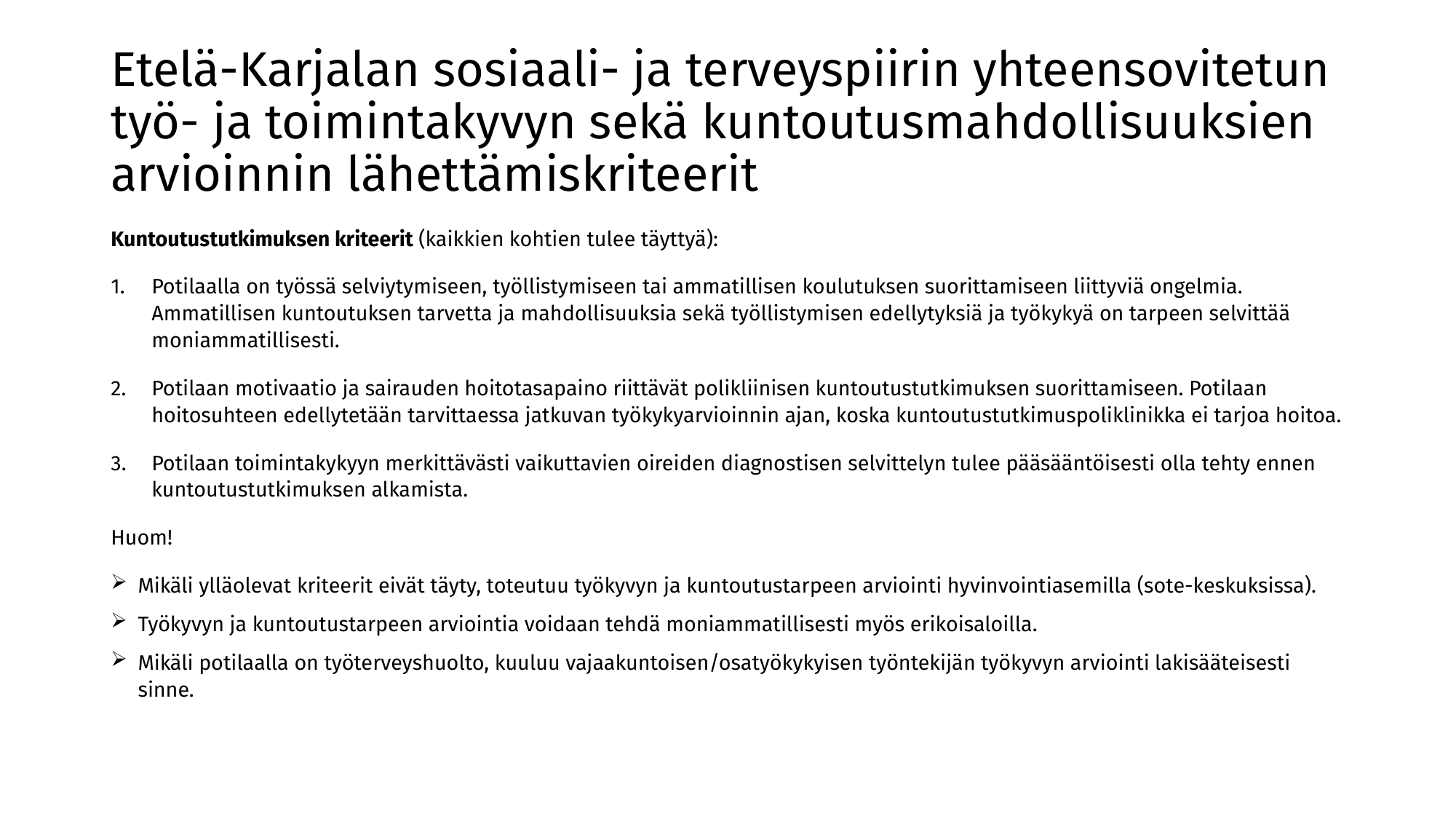

# Etelä-Karjalan sosiaali- ja terveyspiirin yhteensovitetun työ- ja toimintakyvyn sekä kuntoutusmahdollisuuksien arvioinnin lähettämiskriteerit
Kuntoutustutkimuksen kriteerit (kaikkien kohtien tulee täyttyä):
Potilaalla on työssä selviytymiseen, työllistymiseen tai ammatillisen koulutuksen suorittamiseen liittyviä ongelmia. Ammatillisen kuntoutuksen tarvetta ja mahdollisuuksia sekä työllistymisen edellytyksiä ja työkykyä on tarpeen selvittää moniammatillisesti.
Potilaan motivaatio ja sairauden hoitotasapaino riittävät polikliinisen kuntoutustutkimuksen suorittamiseen. Potilaan hoitosuhteen edellytetään tarvittaessa jatkuvan työkykyarvioinnin ajan, koska kuntoutustutkimuspoliklinikka ei tarjoa hoitoa.
Potilaan toimintakykyyn merkittävästi vaikuttavien oireiden diagnostisen selvittelyn tulee pääsääntöisesti olla tehty ennen kuntoutustutkimuksen alkamista.
Huom!
Mikäli ylläolevat kriteerit eivät täyty, toteutuu työkyvyn ja kuntoutustarpeen arviointi hyvinvointiasemilla (sote-keskuksissa).
Työkyvyn ja kuntoutustarpeen arviointia voidaan tehdä moniammatillisesti myös erikoisaloilla.
Mikäli potilaalla on työterveyshuolto, kuuluu vajaakuntoisen/osatyökykyisen työntekijän työkyvyn arviointi lakisääteisesti sinne.